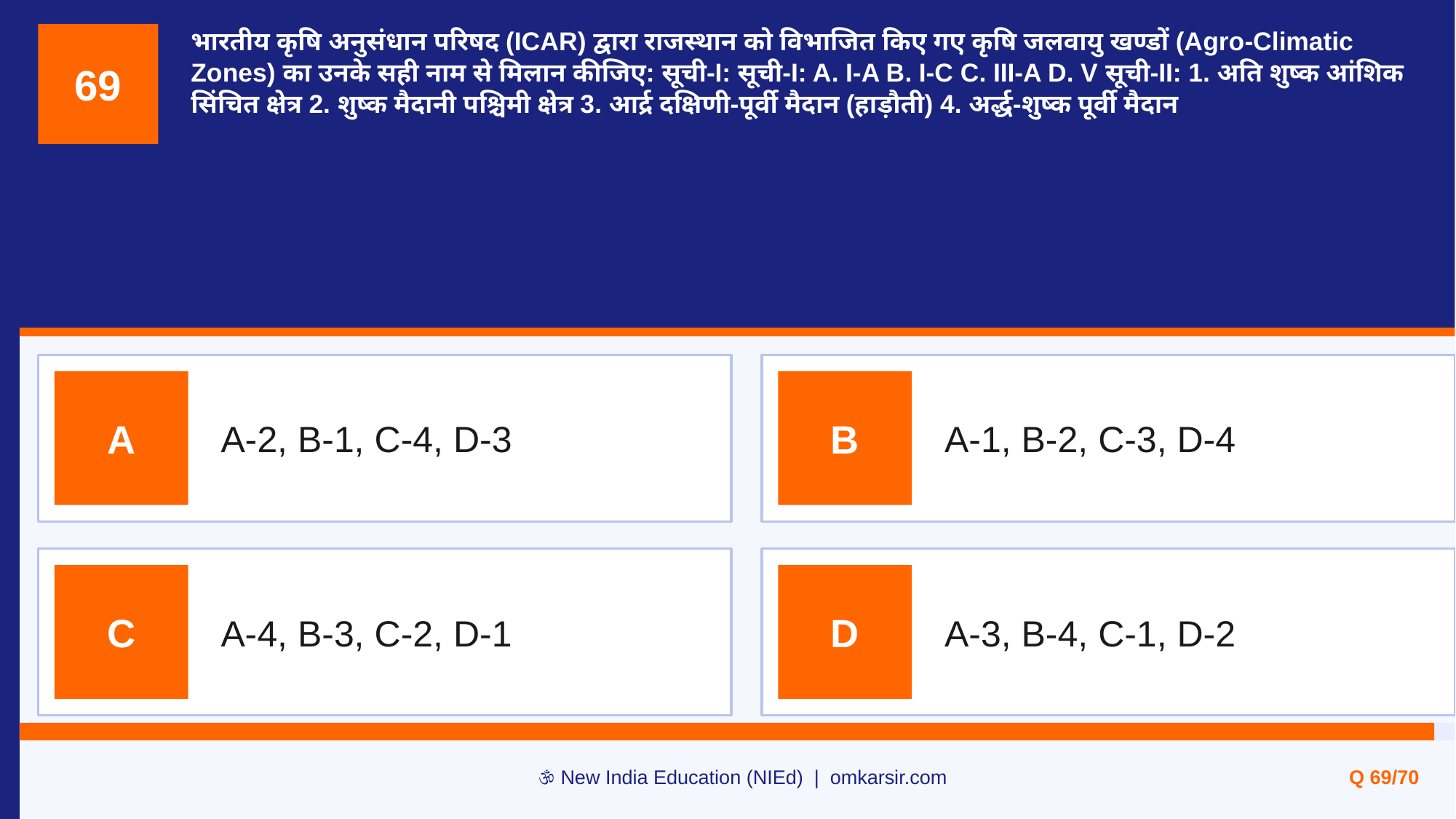

भारतीय कृषि अनुसंधान परिषद (ICAR) द्वारा राजस्थान को विभाजित किए गए कृषि जलवायु खण्डों (Agro-Climatic Zones) का उनके सही नाम से मिलान कीजिए: सूची-I: सूची-I: A. I-A B. I-C C. III-A D. V सूची-II: 1. अति शुष्क आंशिक सिंचित क्षेत्र 2. शुष्क मैदानी पश्चिमी क्षेत्र 3. आर्द्र दक्षिणी-पूर्वी मैदान (हाड़ौती) 4. अर्द्ध-शुष्क पूर्वी मैदान
69

A-2, B-1, C-4, D-3
A-1, B-2, C-3, D-4
A
B

A-4, B-3, C-2, D-1
A-3, B-4, C-1, D-2
C
D

🕉️ New India Education (NIEd)  |  omkarsir.com
Q 69/70